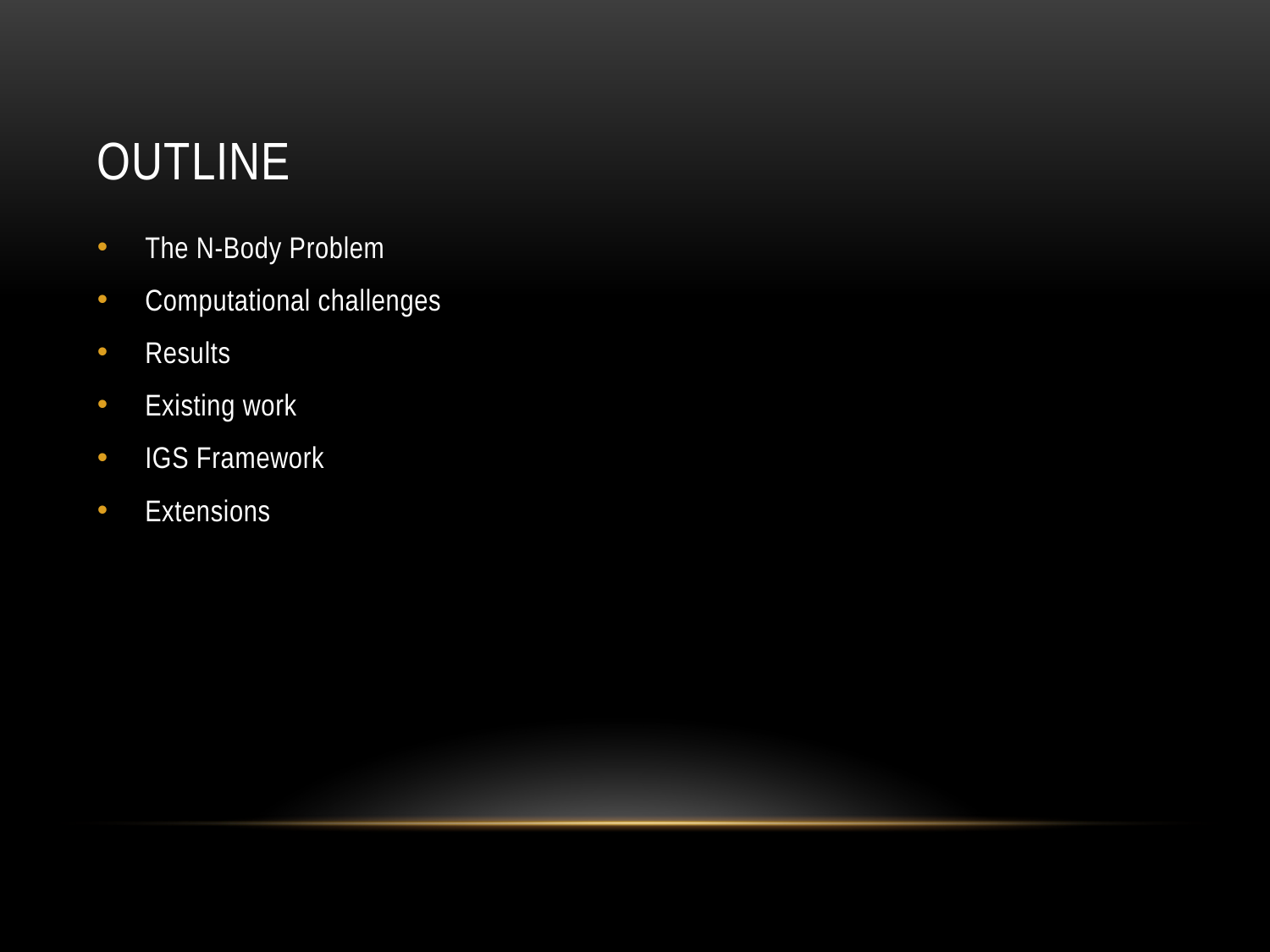

# Outline
The N-Body Problem
Computational challenges
Results
Existing work
IGS Framework
Extensions